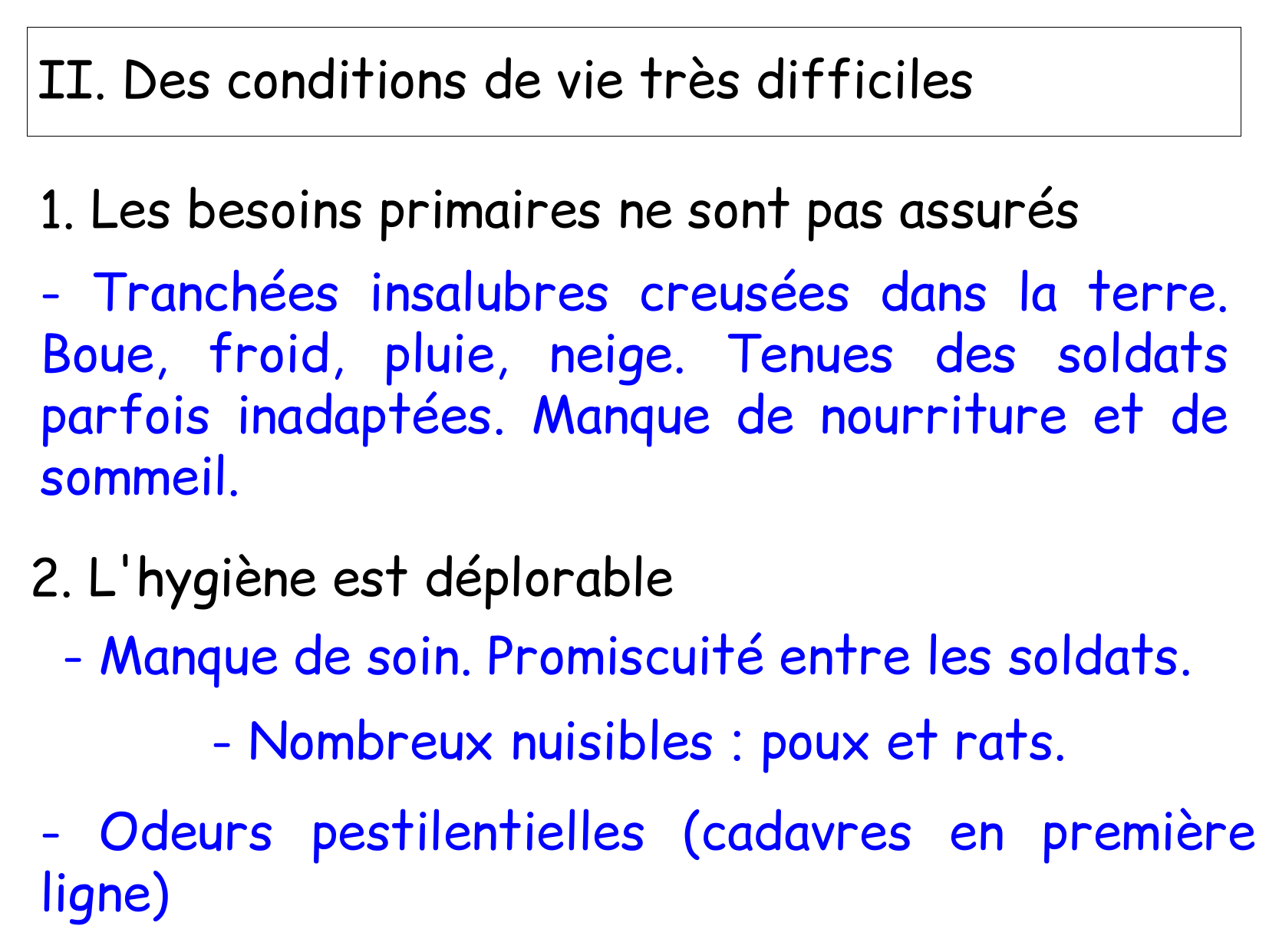

II. Des conditions de vie très difficiles
1. Les besoins primaires ne sont pas assurés
- Tranchées insalubres creusées dans la terre. Boue, froid, pluie, neige. Tenues des soldats parfois inadaptées. Manque de nourriture et de sommeil.
2. L'hygiène est déplorable
- Manque de soin. Promiscuité entre les soldats.
- Nombreux nuisibles : poux et rats.
- Odeurs pestilentielles (cadavres en première ligne)